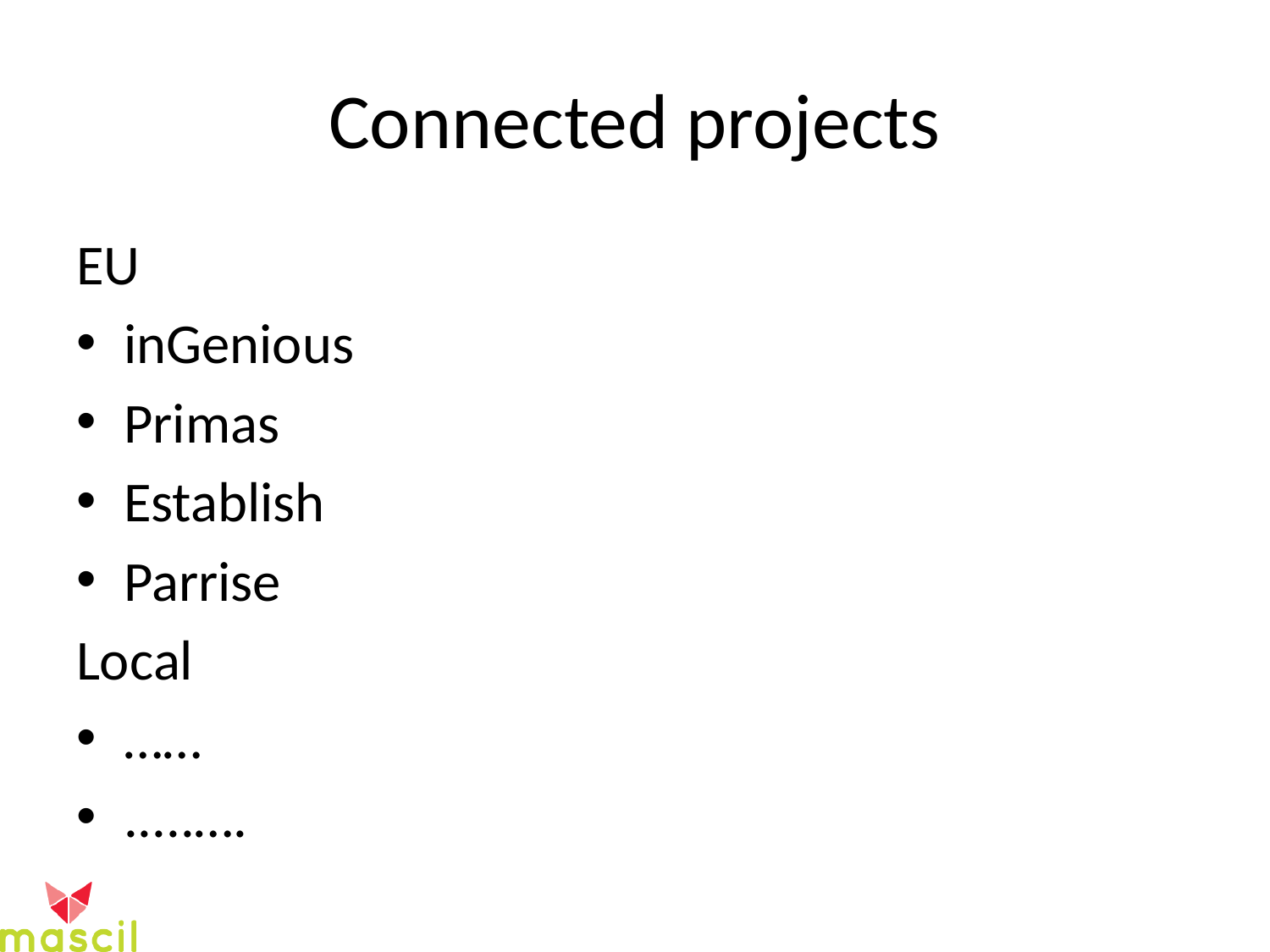

# Connected projects
EU
inGenious
Primas
Establish
Parrise
Local
……
.....….